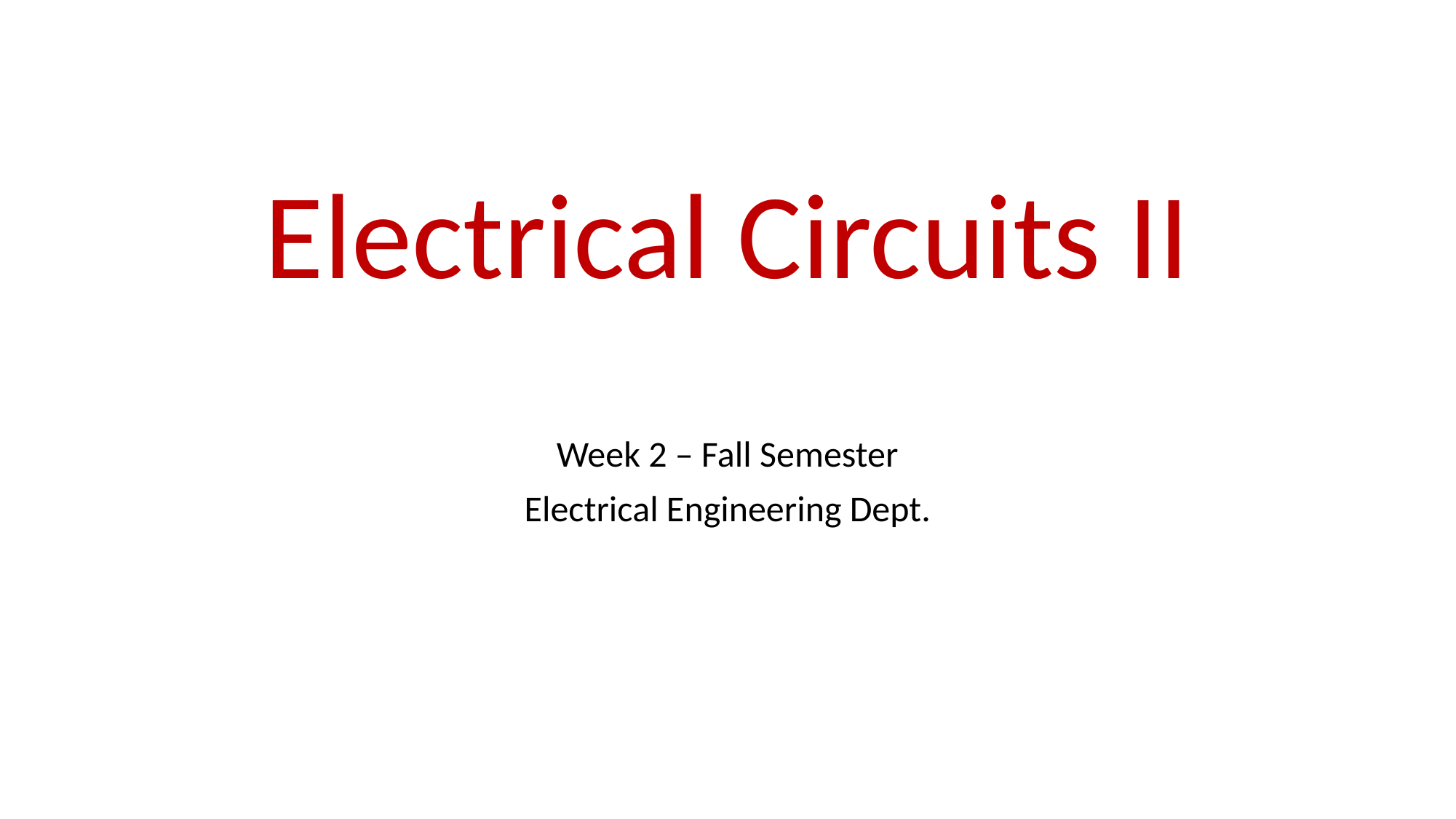

# Electrical Circuits II
Week 2 – Fall Semester
Electrical Engineering Dept.